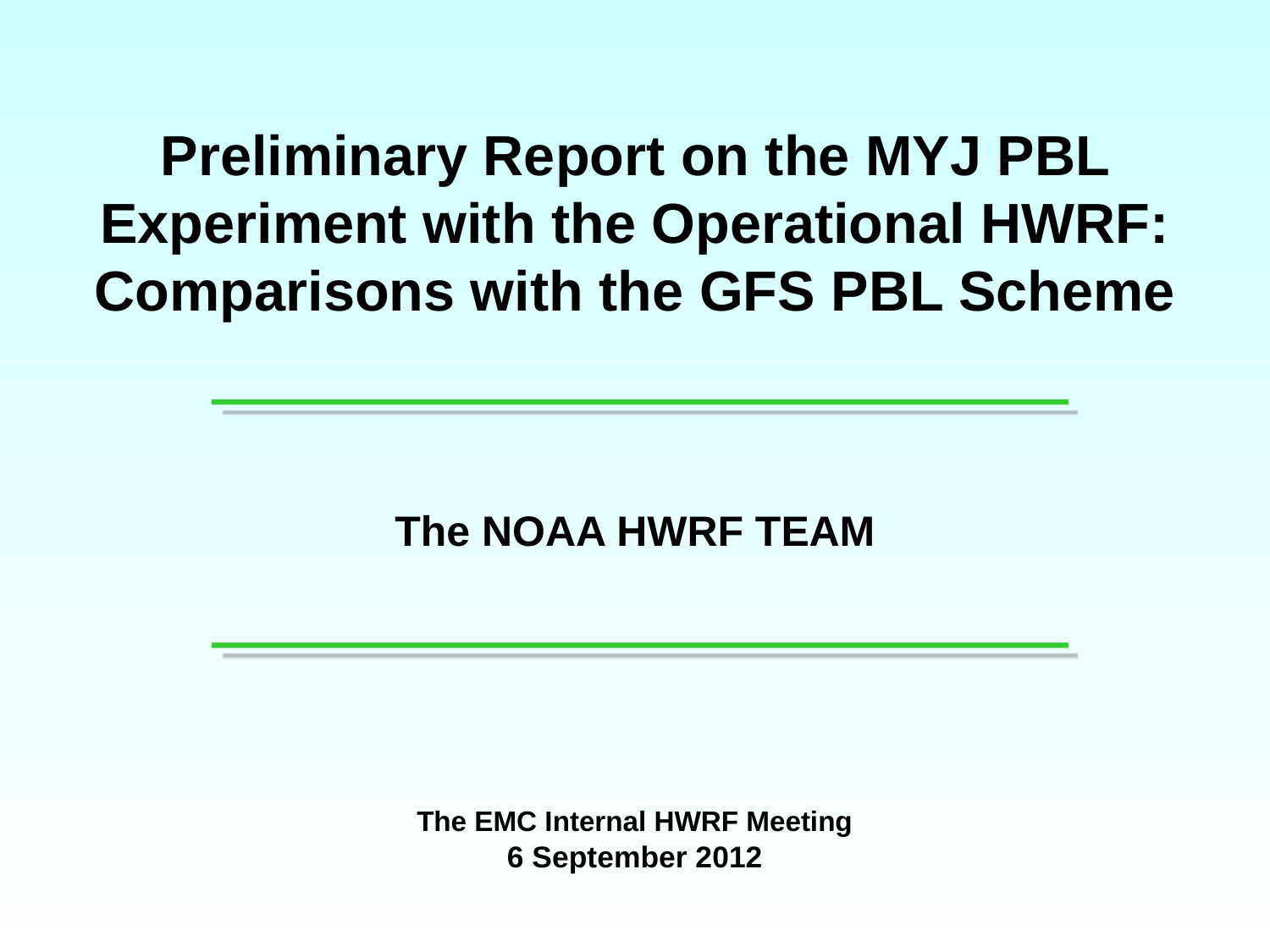

# Preliminary Report on the MYJ PBL Experiment with the Operational HWRF: Comparisons with the GFS PBL Scheme

The NOAA HWRF TEAM

The EMC Internal HWRF Meeting
6 September 2012